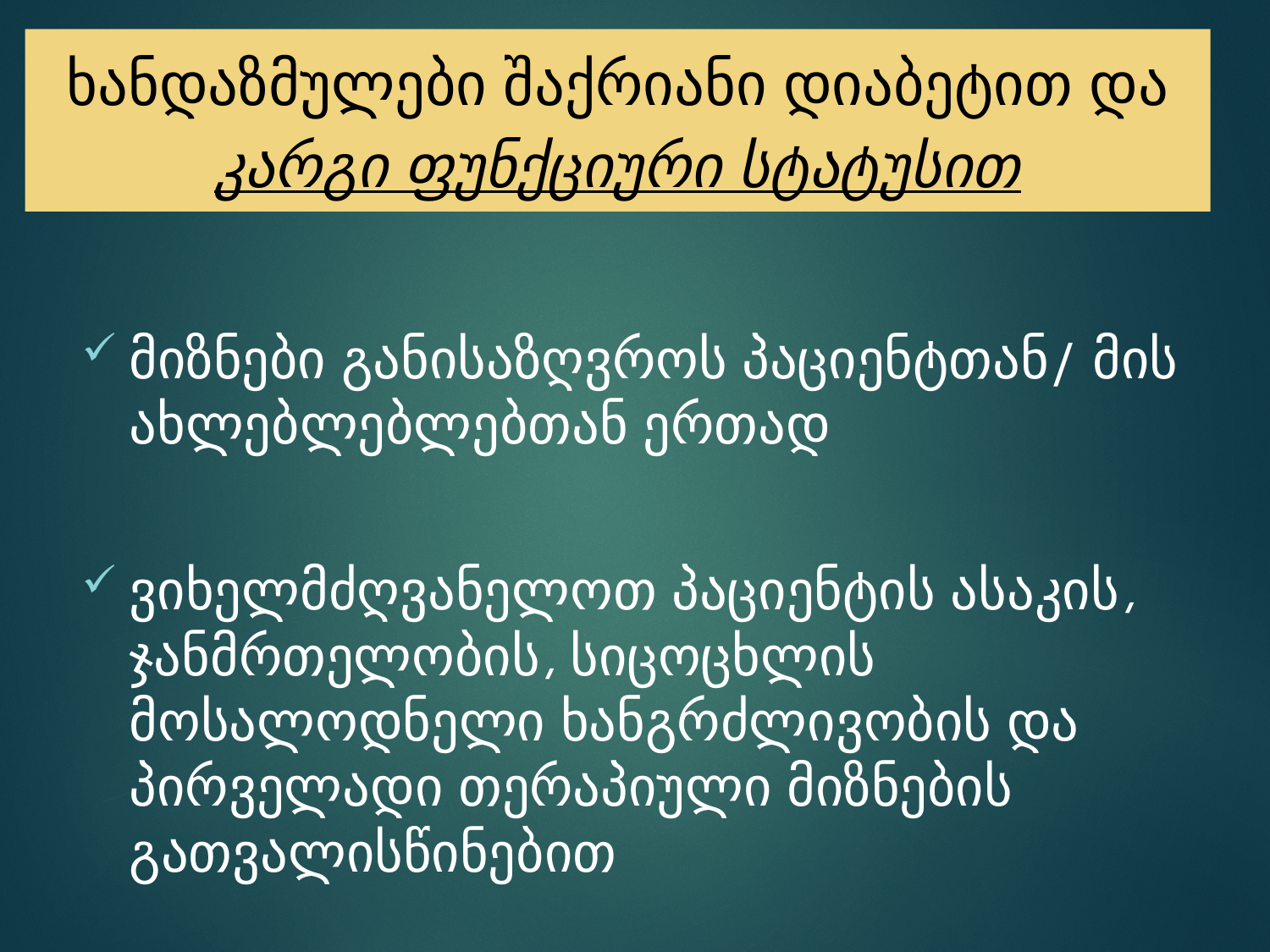

ხანდაზმულები შაქრიანი დიაბეტით და კარგი ფუნქციური სტატუსით
მიზნები განისაზღვროს პაციენტთან/ მის ახლებლებლებთან ერთად

ვიხელმძღვანელოთ პაციენტის ასაკის, ჯანმრთელობის, სიცოცხლის მოსალოდნელი ხანგრძლივობის და პირველადი თერაპიული მიზნების გათვალისწინებით